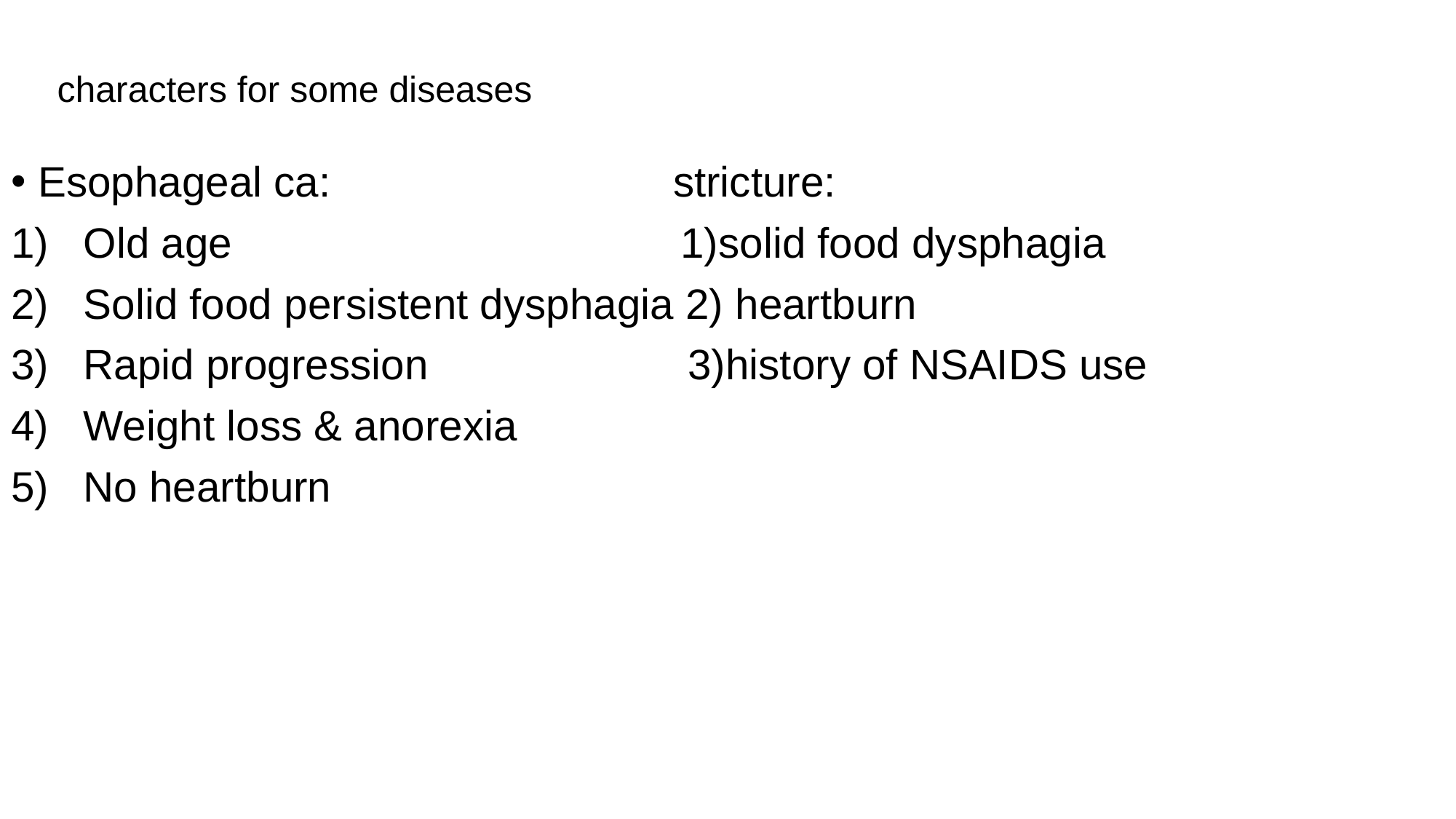

# characters for some diseases
Esophageal ca:                             stricture:
Old age                                      1)solid food dysphagia
Solid food persistent dysphagia 2) heartburn
Rapid progression                      3)history of NSAIDS use
Weight loss & anorexia
No heartburn